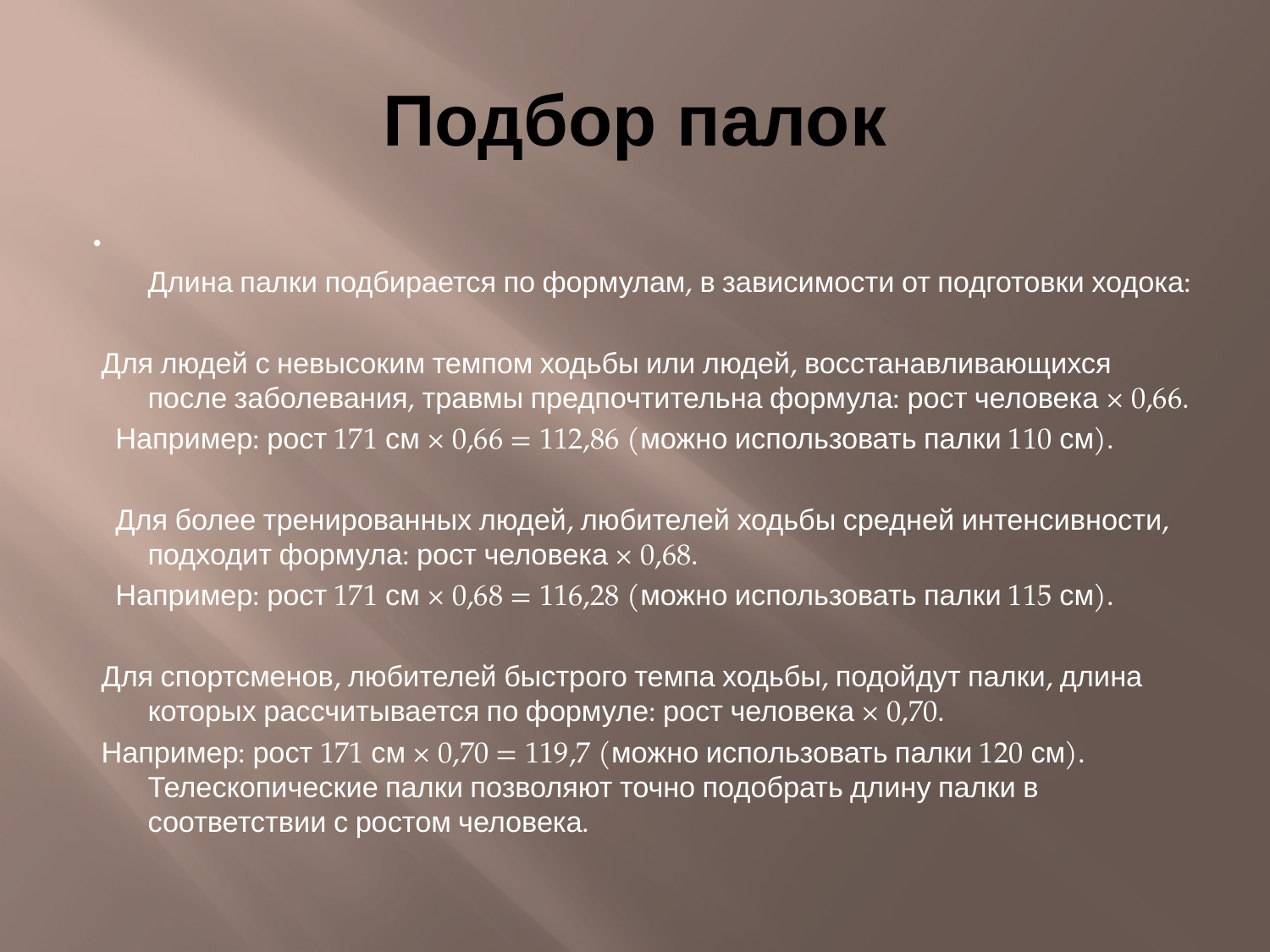

# Подбор палок
 
Длина палки подбирается по формулам, в зависимости от подготовки ходока:

 Для людей с невысоким темпом ходьбы или людей, восстанавливающихся после заболевания, травмы предпочтительна формула: рост человека × 0,66.
   Например: рост 171 см × 0,66 = 112,86 (можно использовать палки 110 см).

   Для более тренированных людей, любителей ходьбы средней интенсивности, подходит формула: рост человека × 0,68.
   Например: рост 171 см × 0,68 = 116,28 (можно использовать палки 115 см).

 Для спортсменов, любителей быстрого темпа ходьбы, подойдут палки, длина которых рассчитывается по формуле: рост человека × 0,70.
 Например: рост 171 см × 0,70 = 119,7 (можно использовать палки 120 см). Телескопические палки позволяют точно подобрать длину палки в соответствии с ростом человека.